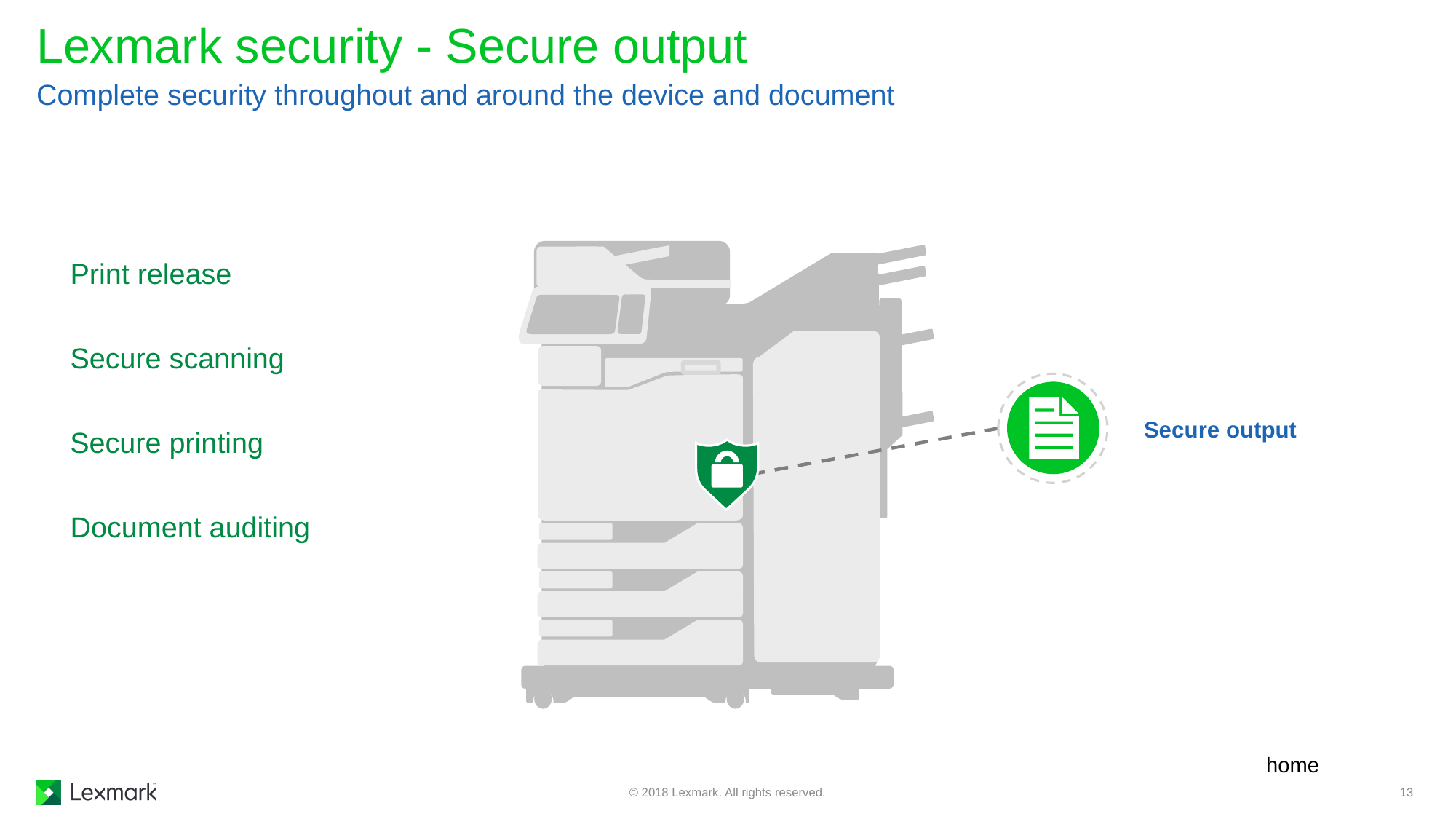

# Lexmark security - Secure output
Complete security throughout and around the device and document

Print release

Secure scanning

Secure printing
Secure output

Document auditing
home
© 2018 Lexmark. All rights reserved.
13